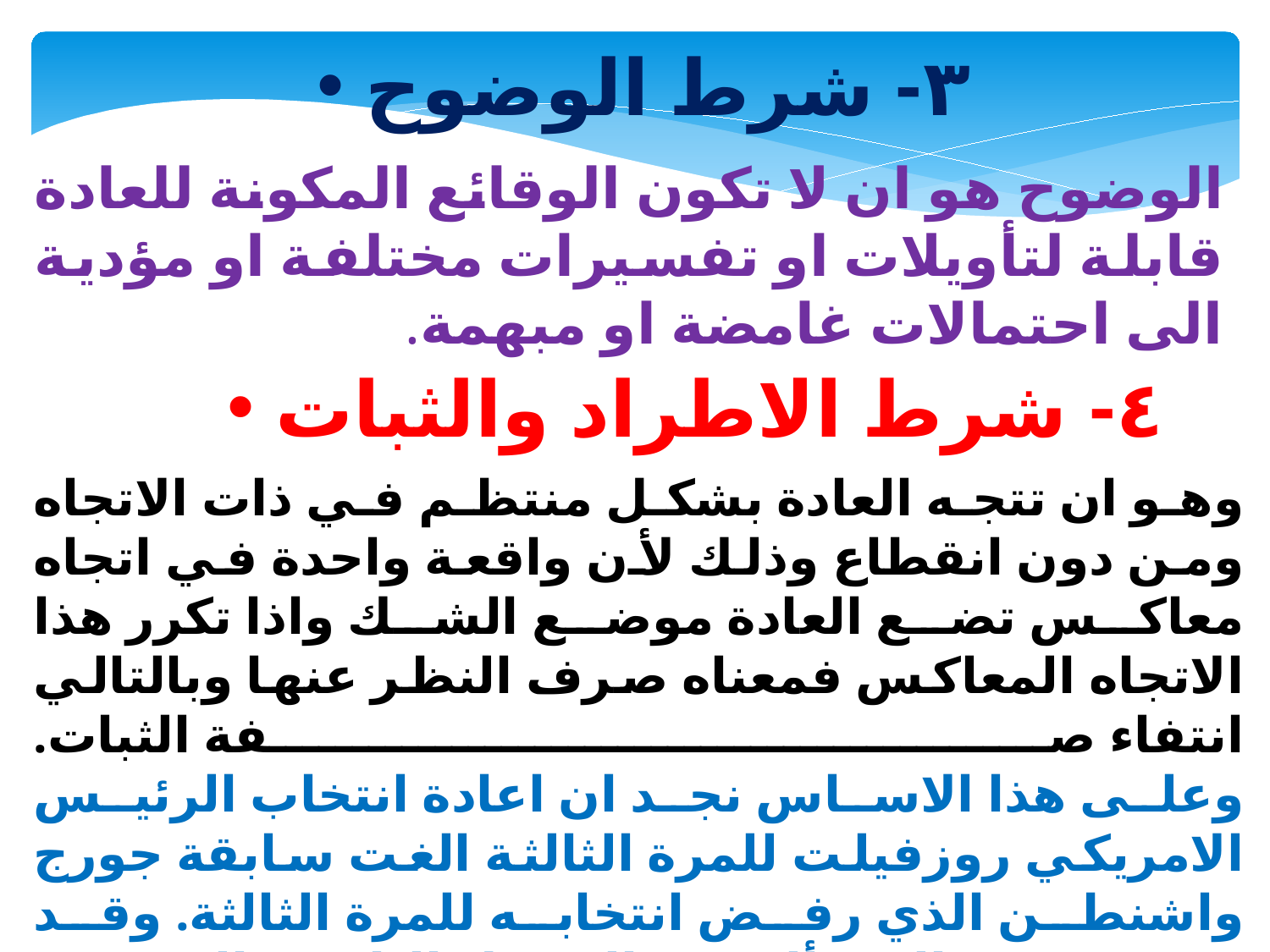

٣- شرط الوضوح
الوضوح هو ان لا تكون الوقائع المكونة للعادة قابلة لتأويلات او تفسيرات مختلفة او مؤدية الى احتمالات غامضة او مبهمة.

٤- شرط الاطراد والثبات
وهو ان تتجه العادة بشكل منتظم في ذات الاتجاه ومن دون انقطاع وذلك لأن واقعة واحدة في اتجاه معاكس تضع العادة موضع الشك واذا تكرر هذا الاتجاه المعاكس فمعناه صرف النظر عنها وبالتالي انتفاء صفة الثبات.
وعلى هذا الاساس نجد ان اعادة انتخاب الرئيس الامريكي روزفيلت للمرة الثالثة الغت سابقة جورج واشنطن الذي رفض انتخابه للمرة الثالثة. وقد حسمت هذه المسألة في التعديل الثاني والعشرين للدستور الامريكي الذي اقترح سنة ١٩٤٧ واقر في سنة ١٩٥١ الذي حرم بموجبه تجديد انتخاب الرئيس الامريكي اكثر من مرة واحدة.